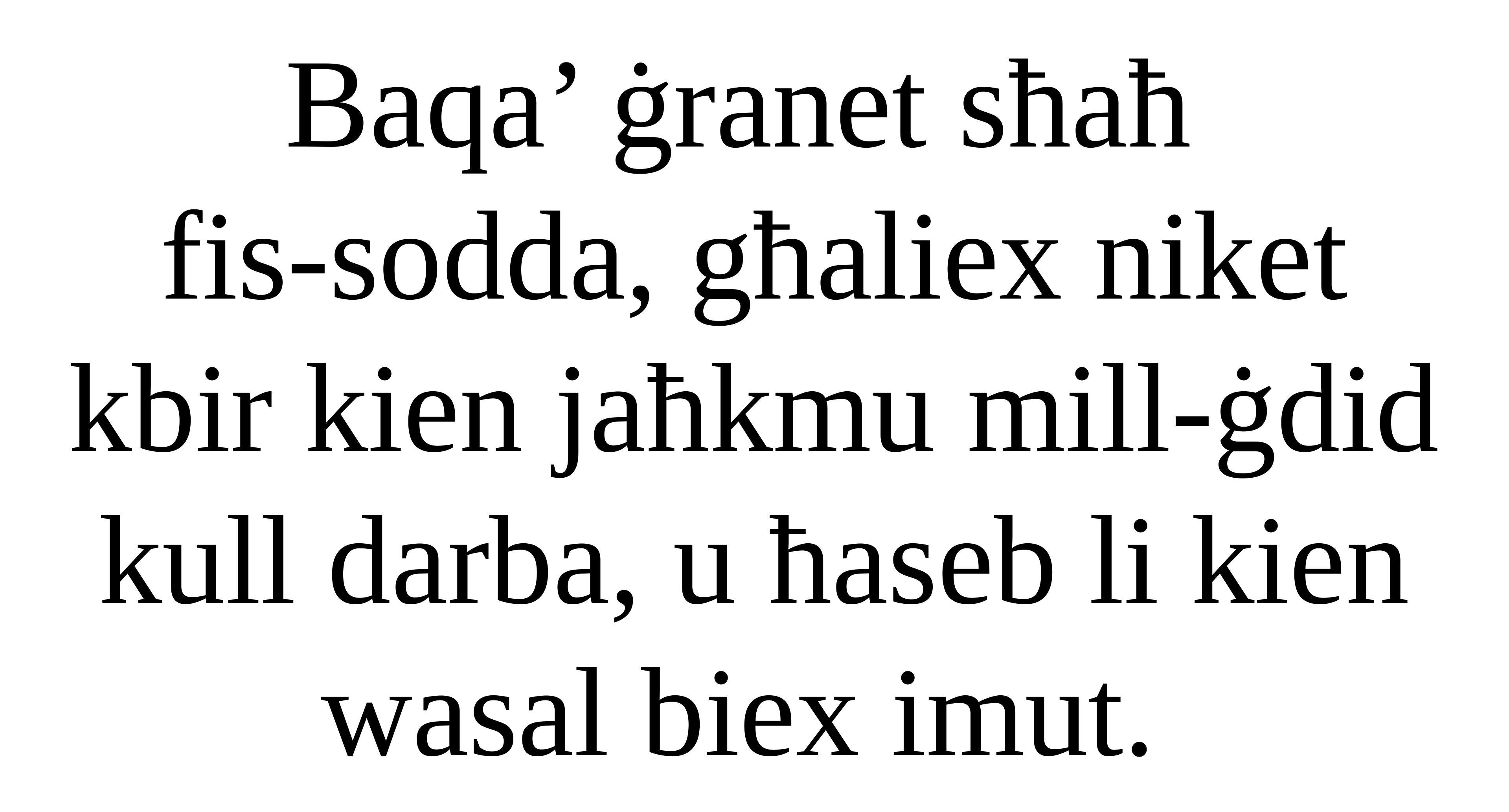

Baqa’ ġranet sħaħ
fis-sodda, għaliex niket kbir kien jaħkmu mill-ġdid kull darba, u ħaseb li kien wasal biex imut.